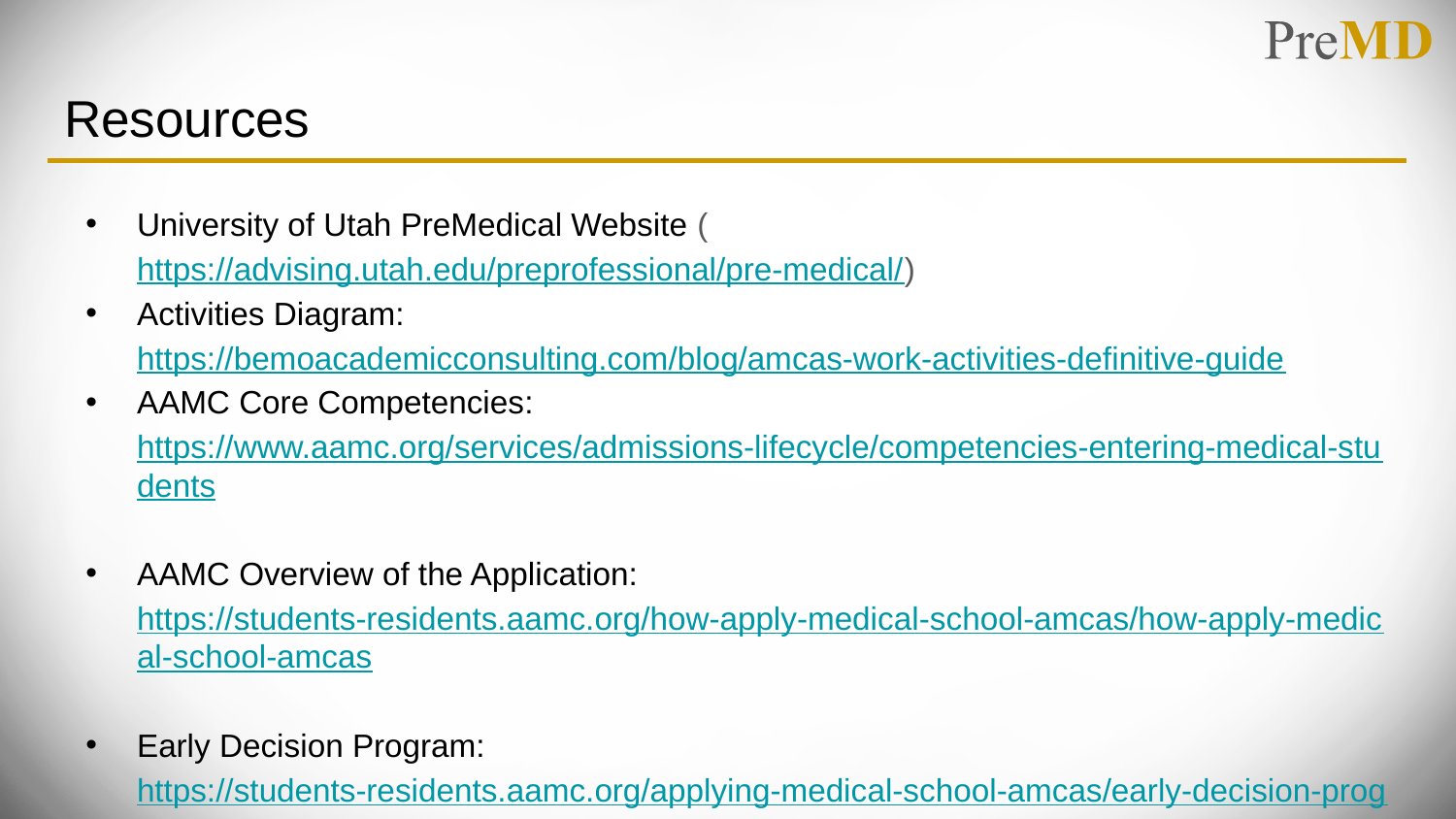

# Resources
University of Utah PreMedical Website (https://advising.utah.edu/preprofessional/pre-medical/)
Activities Diagram: https://bemoacademicconsulting.com/blog/amcas-work-activities-definitive-guide
AAMC Core Competencies: https://www.aamc.org/services/admissions-lifecycle/competencies-entering-medical-students
AAMC Overview of the Application: https://students-residents.aamc.org/how-apply-medical-school-amcas/how-apply-medical-school-amcas
Early Decision Program: https://students-residents.aamc.org/applying-medical-school-amcas/early-decision-program